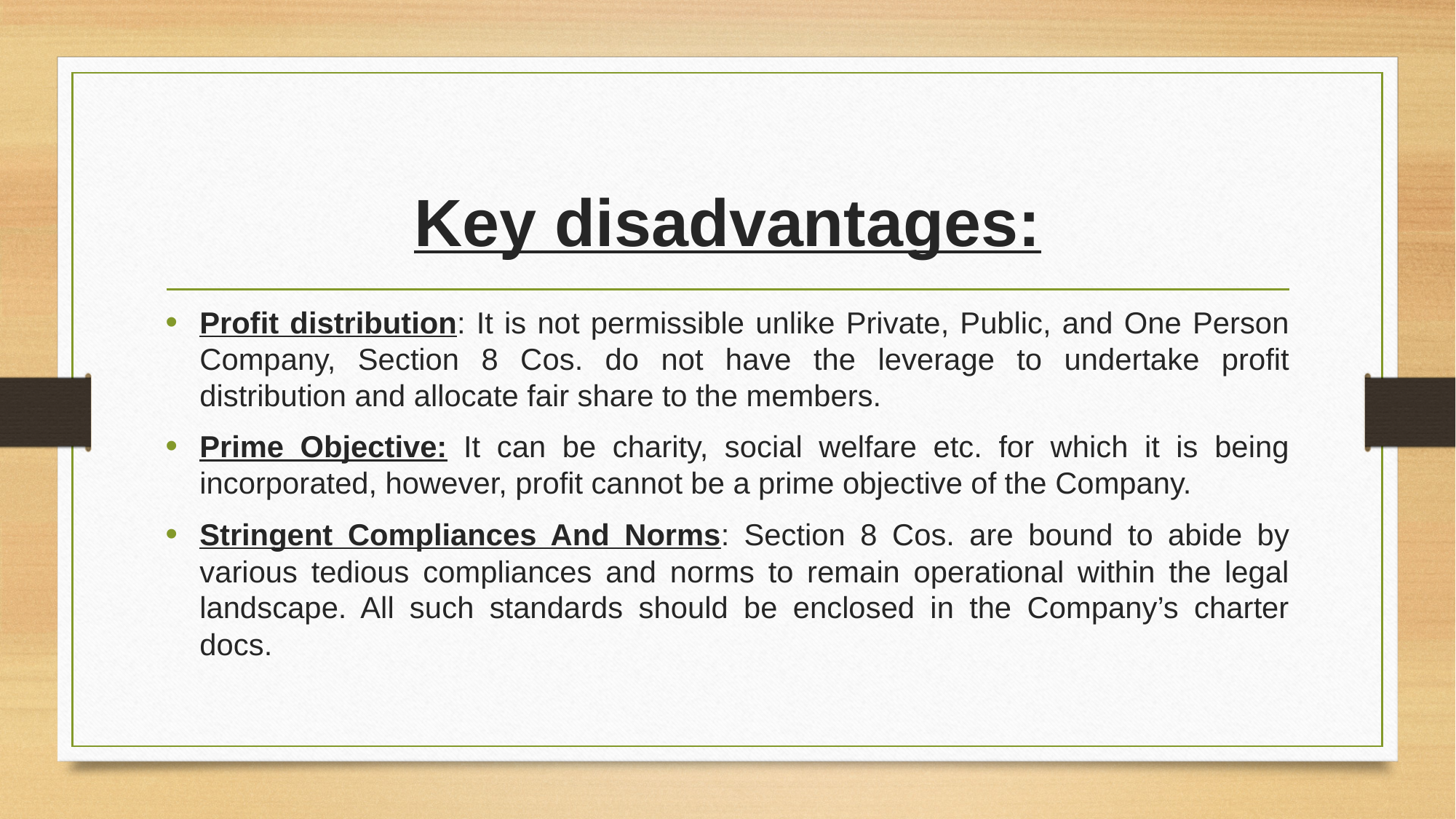

# Key disadvantages:
Profit distribution: It is not permissible unlike Private, Public, and One Person Company, Section 8 Cos. do not have the leverage to undertake profit distribution and allocate fair share to the members.
Prime Objective: It can be charity, social welfare etc. for which it is being incorporated, however, profit cannot be a prime objective of the Company.
Stringent Compliances And Norms: Section 8 Cos. are bound to abide by various tedious compliances and norms to remain operational within the legal landscape. All such standards should be enclosed in the Company’s charter docs.